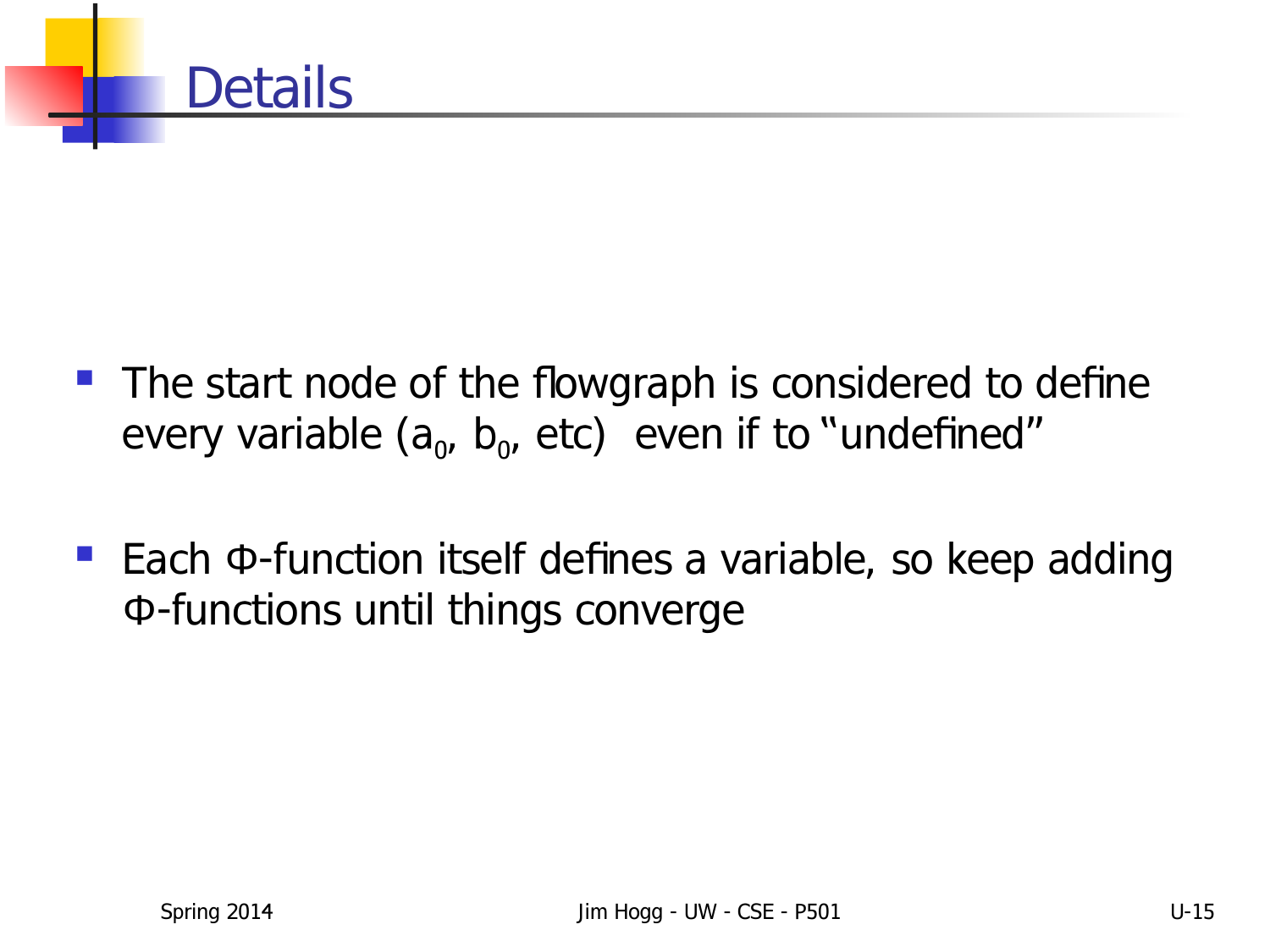

# Details
The start node of the flowgraph is considered to define every variable (a0, b0, etc)  even if to “undefined”

Each Φ-function itself defines a variable, so keep adding Φ-functions until things converge
Spring 2014
Jim Hogg - UW - CSE - P501
U-15